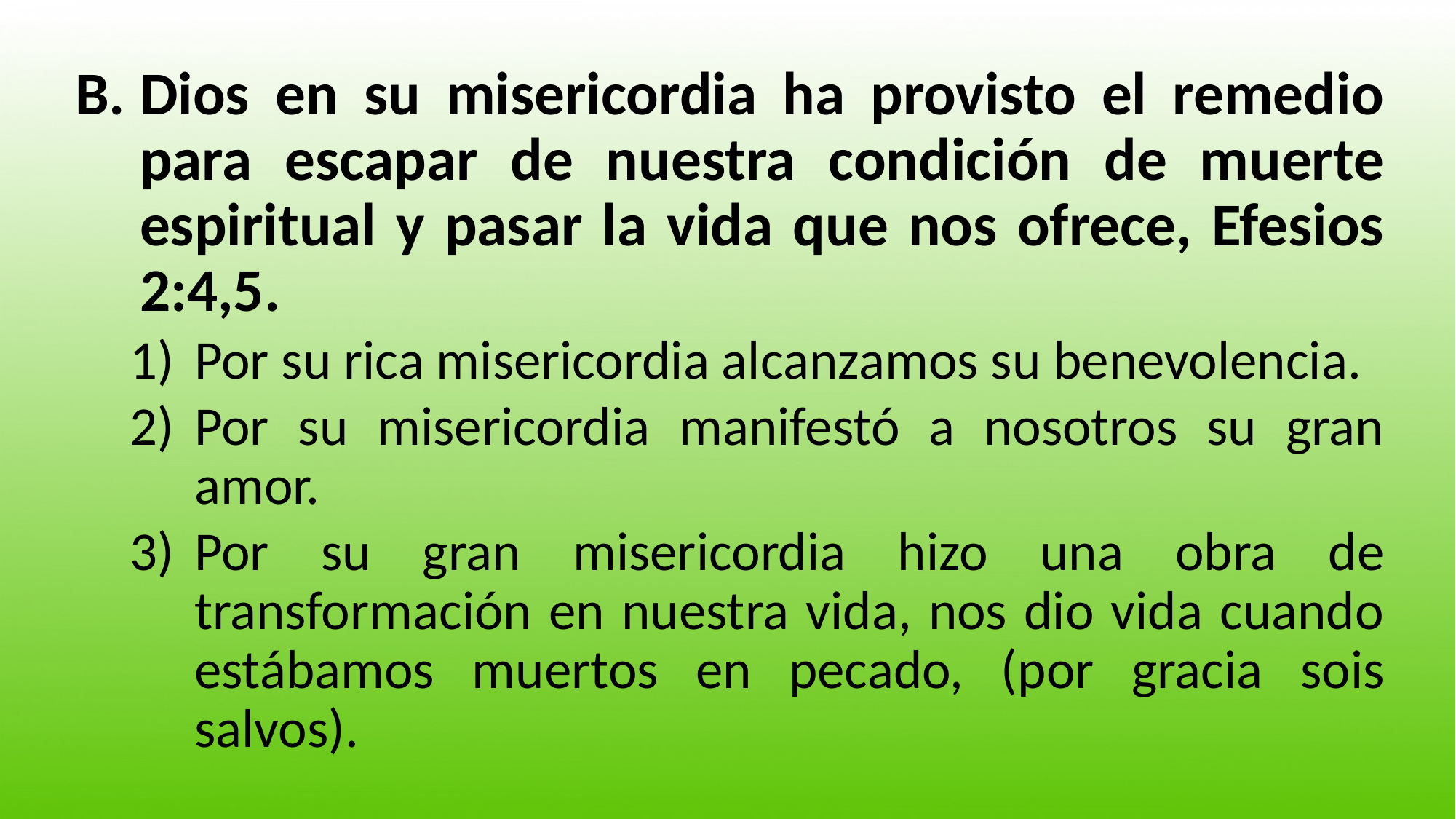

Dios en su misericordia ha provisto el remedio para escapar de nuestra condición de muerte espiritual y pasar la vida que nos ofrece, Efesios 2:4,5.
Por su rica misericordia alcanzamos su benevolencia.
Por su misericordia manifestó a nosotros su gran amor.
Por su gran misericordia hizo una obra de transformación en nuestra vida, nos dio vida cuando estábamos muertos en pecado, (por gracia sois salvos).